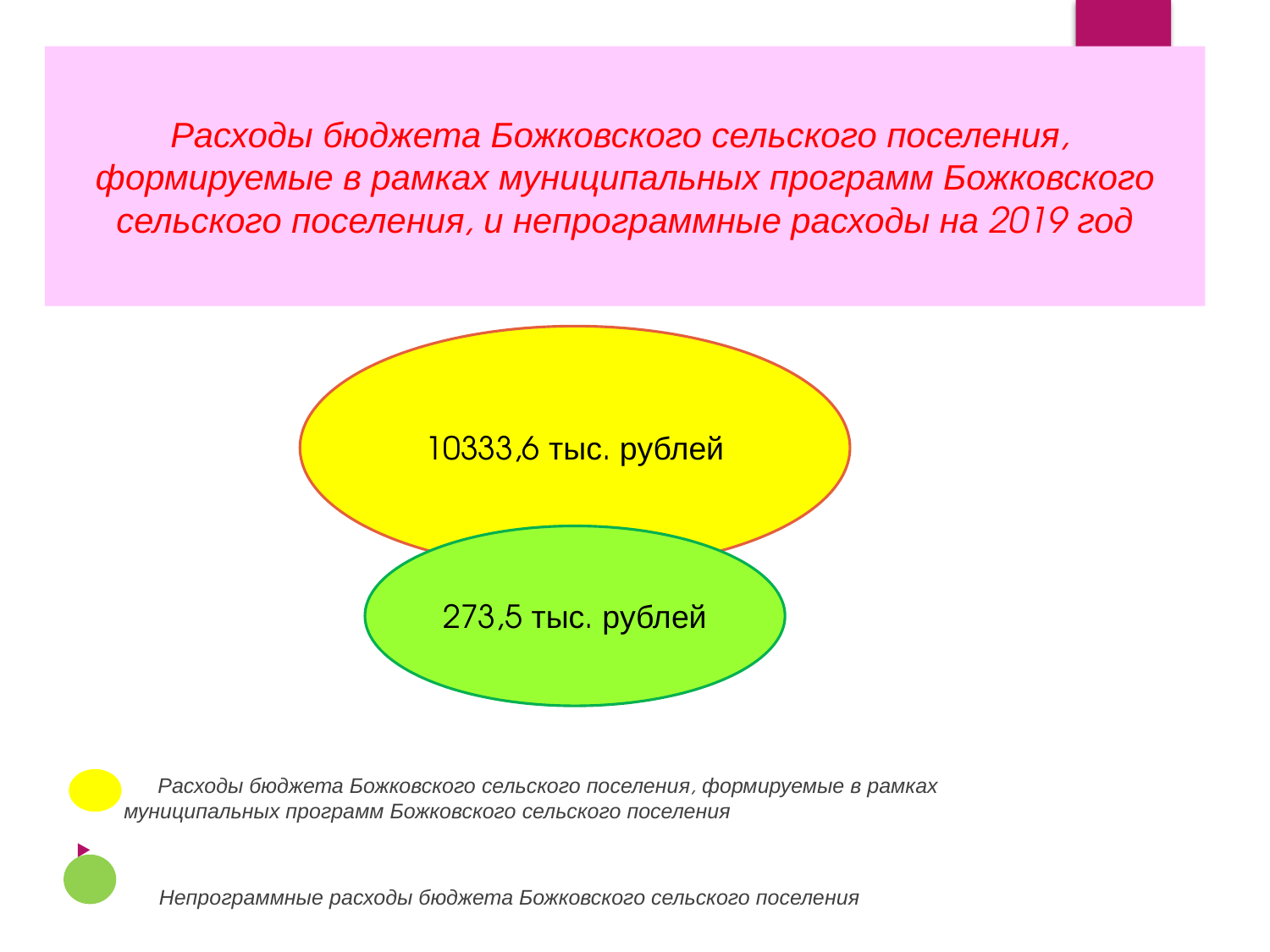

# Расходы бюджета Божковского сельского поселения, формируемые в рамках муниципальных программ Божковского сельского поселения, и непрограммные расходы на 2019 год
10333,6 тыс. рублей
273,5 тыс. рублей
       Расходы бюджета Божковского сельского поселения, формируемые в рамках муниципальных программ Божковского сельского поселения

              Непрограммные расходы бюджета Божковского сельского поселения